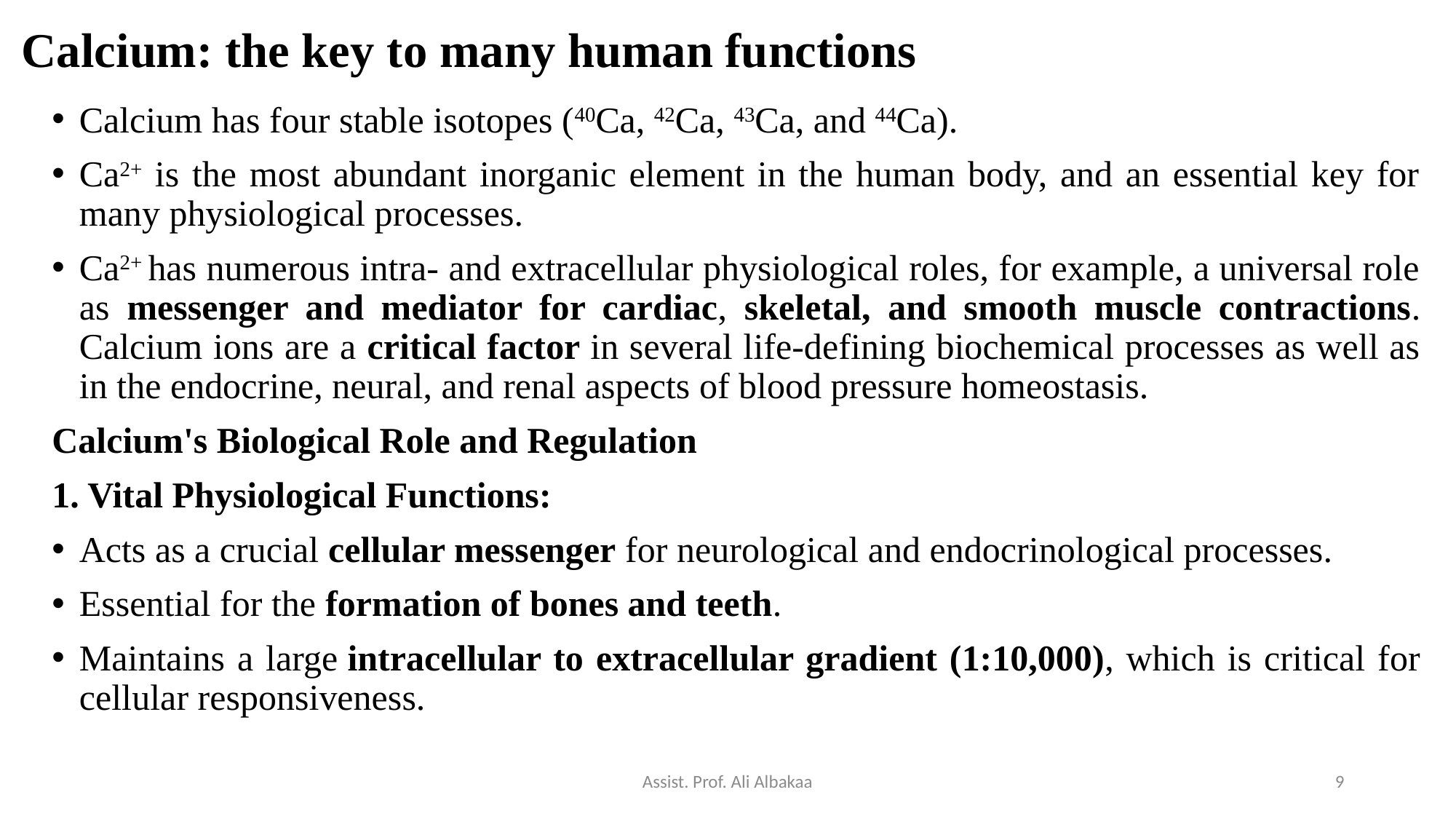

# Calcium: the key to many human functions
Calcium has four stable isotopes (40Ca, 42Ca, 43Ca, and 44Ca).
Ca2+ is the most abundant inorganic element in the human body, and an essential key for many physiological processes.
Ca2+ has numerous intra- and extracellular physiological roles, for example, a universal role as messenger and mediator for cardiac, skeletal, and smooth muscle contractions. Calcium ions are a critical factor in several life-defining biochemical processes as well as in the endocrine, neural, and renal aspects of blood pressure homeostasis.
Calcium's Biological Role and Regulation
1. Vital Physiological Functions:
Acts as a crucial cellular messenger for neurological and endocrinological processes.
Essential for the formation of bones and teeth.
Maintains a large intracellular to extracellular gradient (1:10,000), which is critical for cellular responsiveness.
Assist. Prof. Ali Albakaa
9